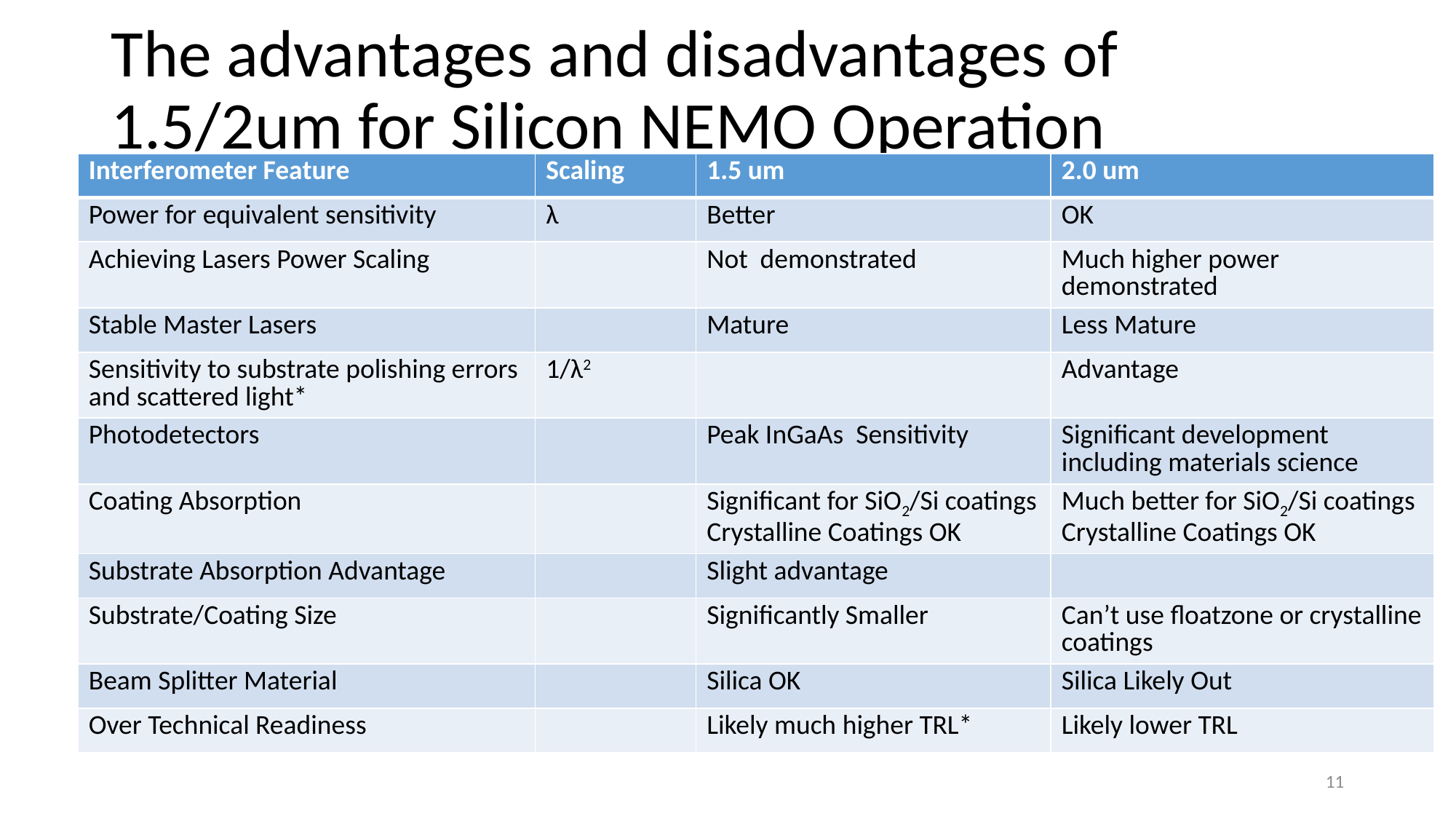

# The advantages and disadvantages of 1.5/2um for Silicon NEMO Operation
| Interferometer Feature | Scaling | 1.5 um | 2.0 um |
| --- | --- | --- | --- |
| Power for equivalent sensitivity | λ | Better | OK |
| Achieving Lasers Power Scaling |  | Not demonstrated | Much higher power demonstrated |
| Stable Master Lasers |  | Mature | Less Mature |
| Sensitivity to substrate polishing errors and scattered light\* | 1/λ2 |  | Advantage |
| Photodetectors |  | Peak InGaAs Sensitivity | Significant development including materials science |
| Coating Absorption |  | Significant for SiO2/Si coatings Crystalline Coatings OK | Much better for SiO2/Si coatings Crystalline Coatings OK |
| Substrate Absorption Advantage |  | Slight advantage |  |
| Substrate/Coating Size |  | Significantly Smaller | Can’t use floatzone or crystalline coatings |
| Beam Splitter Material |  | Silica OK | Silica Likely Out |
| Over Technical Readiness |  | Likely much higher TRL\* | Likely lower TRL |
11